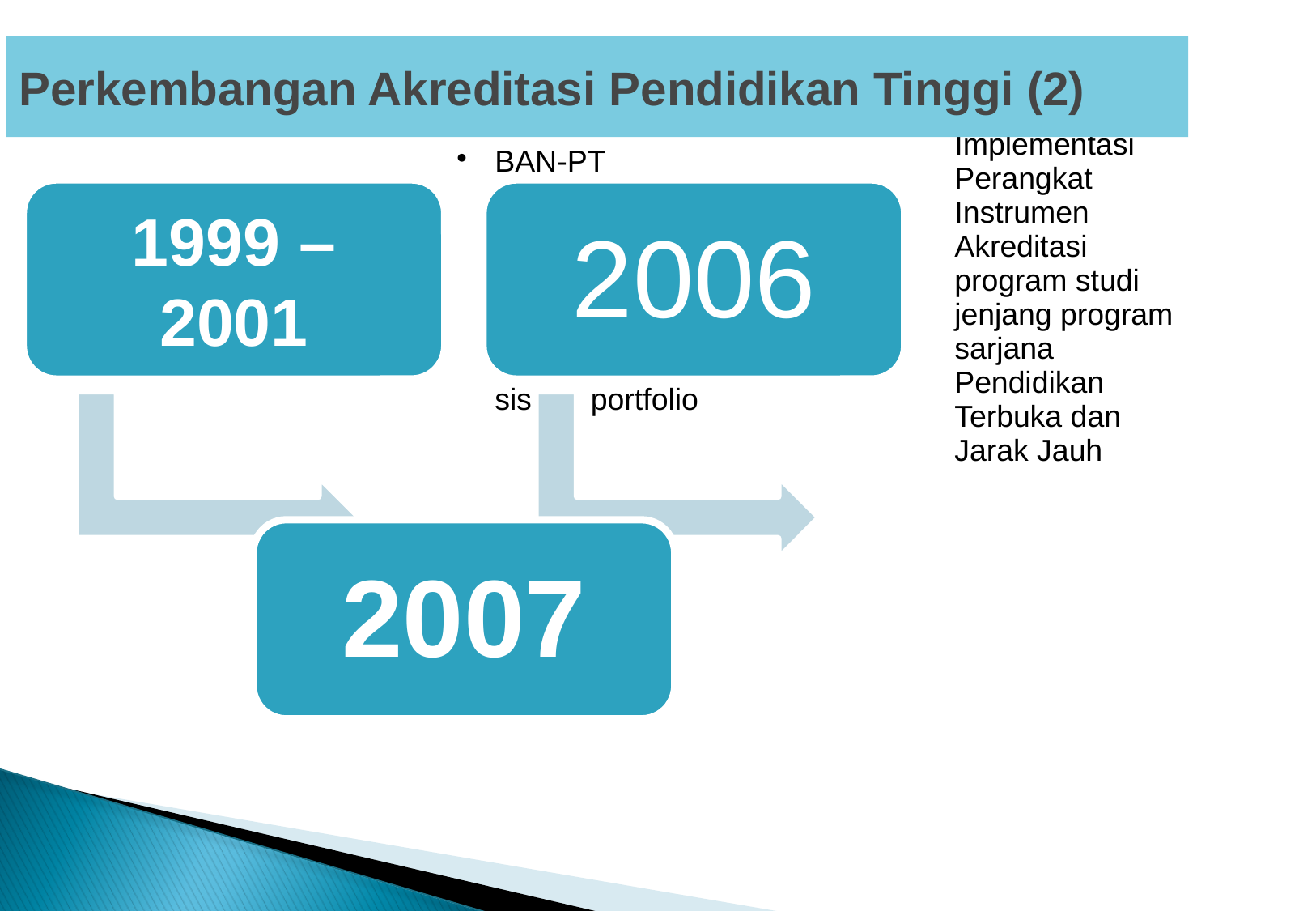

# Perkembangan Akreditasi Pendidikan Tinggi (2)
1999 – 2001
BAN-PT Menyusun instrumen akreditasi Magister dan Doktor serta mengembangkan sistem portfolio
2006
2007